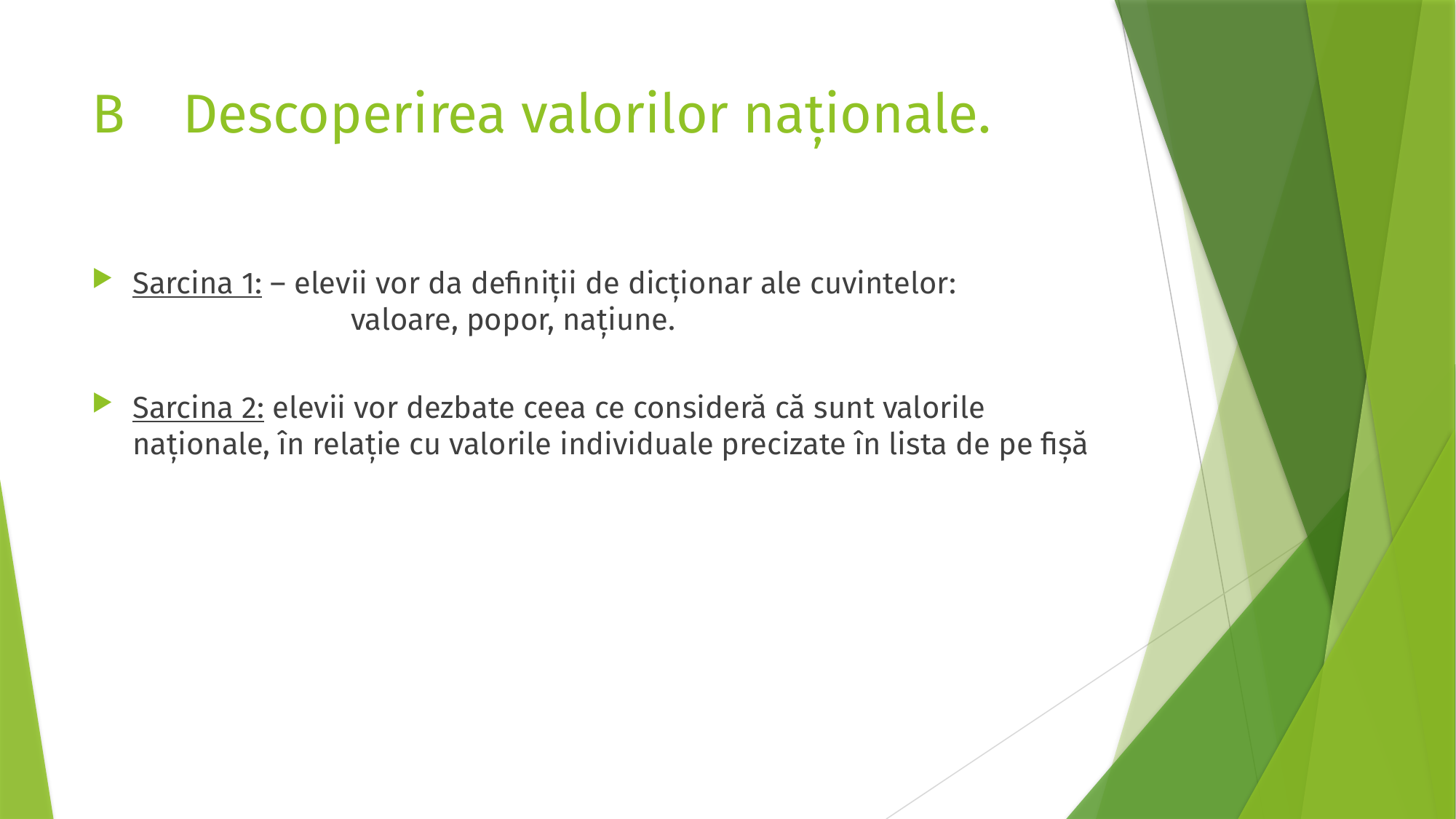

# B    Descoperirea valorilor naţionale.
Sarcina 1: – elevii vor da definiţii de dicţionar ale cuvintelor: 			valoare, popor, naţiune.
Sarcina 2: elevii vor dezbate ceea ce consideră că sunt valorile naţionale, în relaţie cu valorile individuale precizate în lista de pe fişă